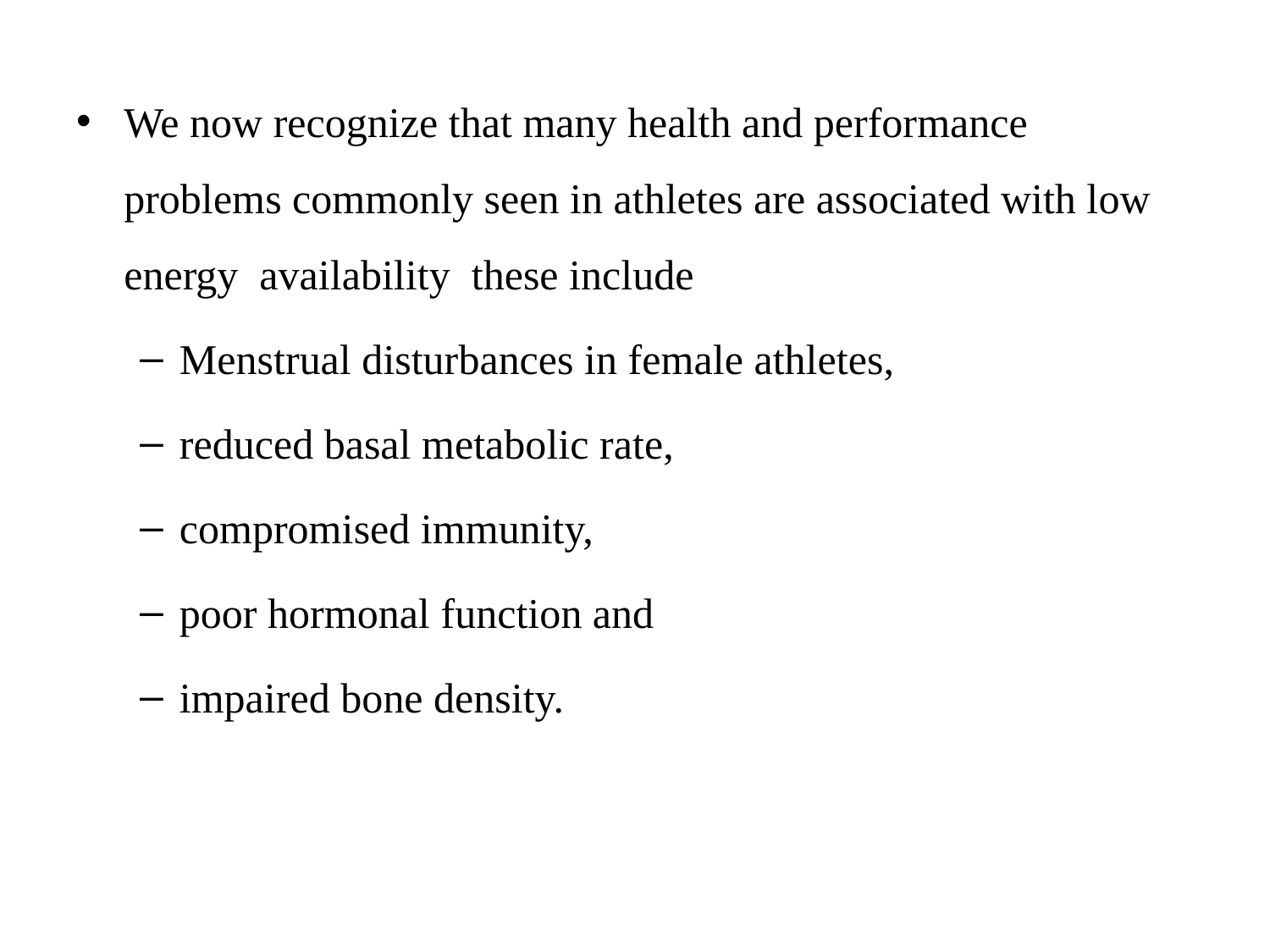

We now recognize that many health and performance problems commonly seen in athletes are associated with low energy  availability  these include
Menstrual disturbances in female athletes,
reduced basal metabolic rate,
compromised immunity,
poor hormonal function and
impaired bone density.